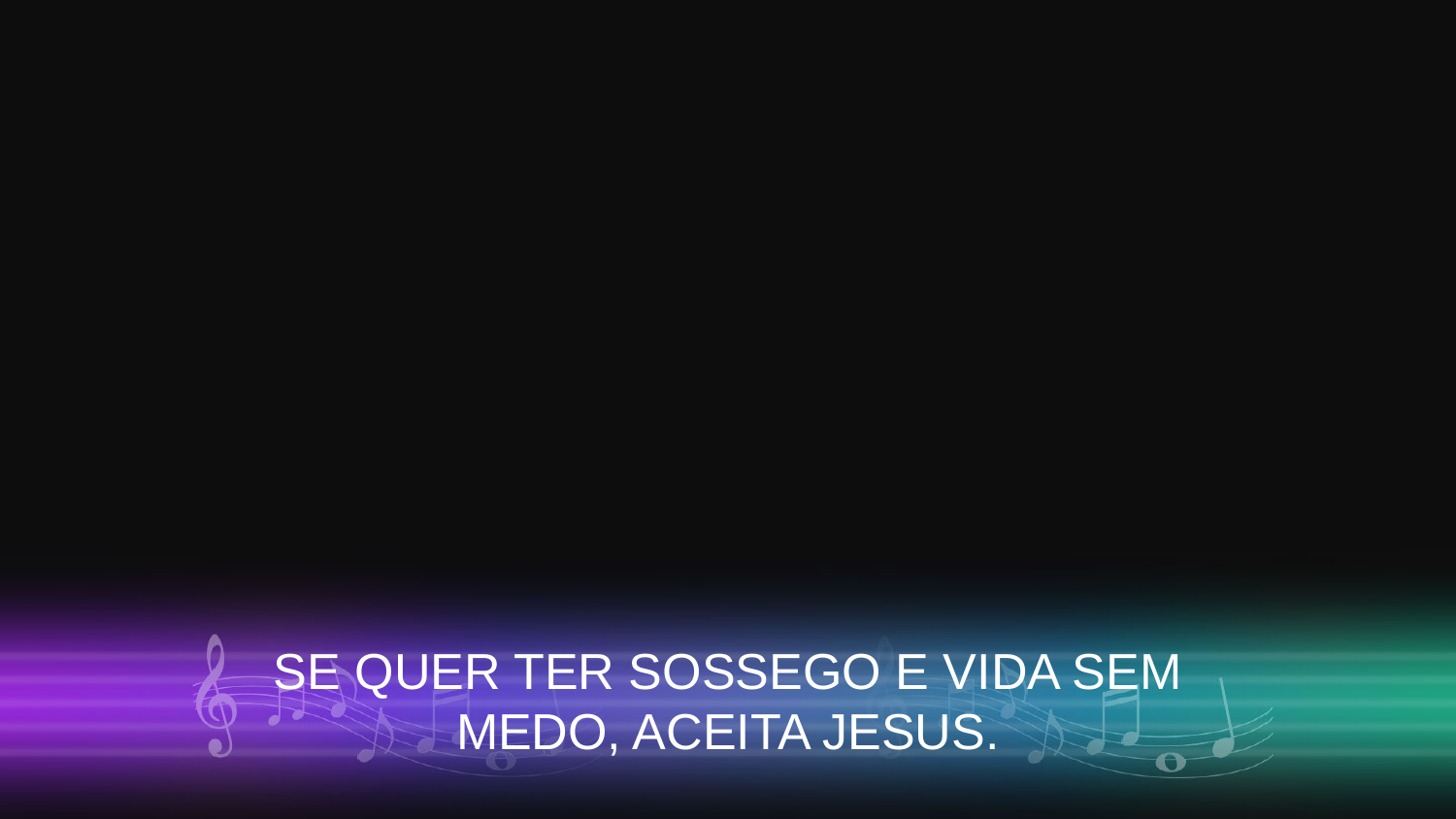

SE QUER TER SOSSEGO E VIDA SEM MEDO, ACEITA JESUS.